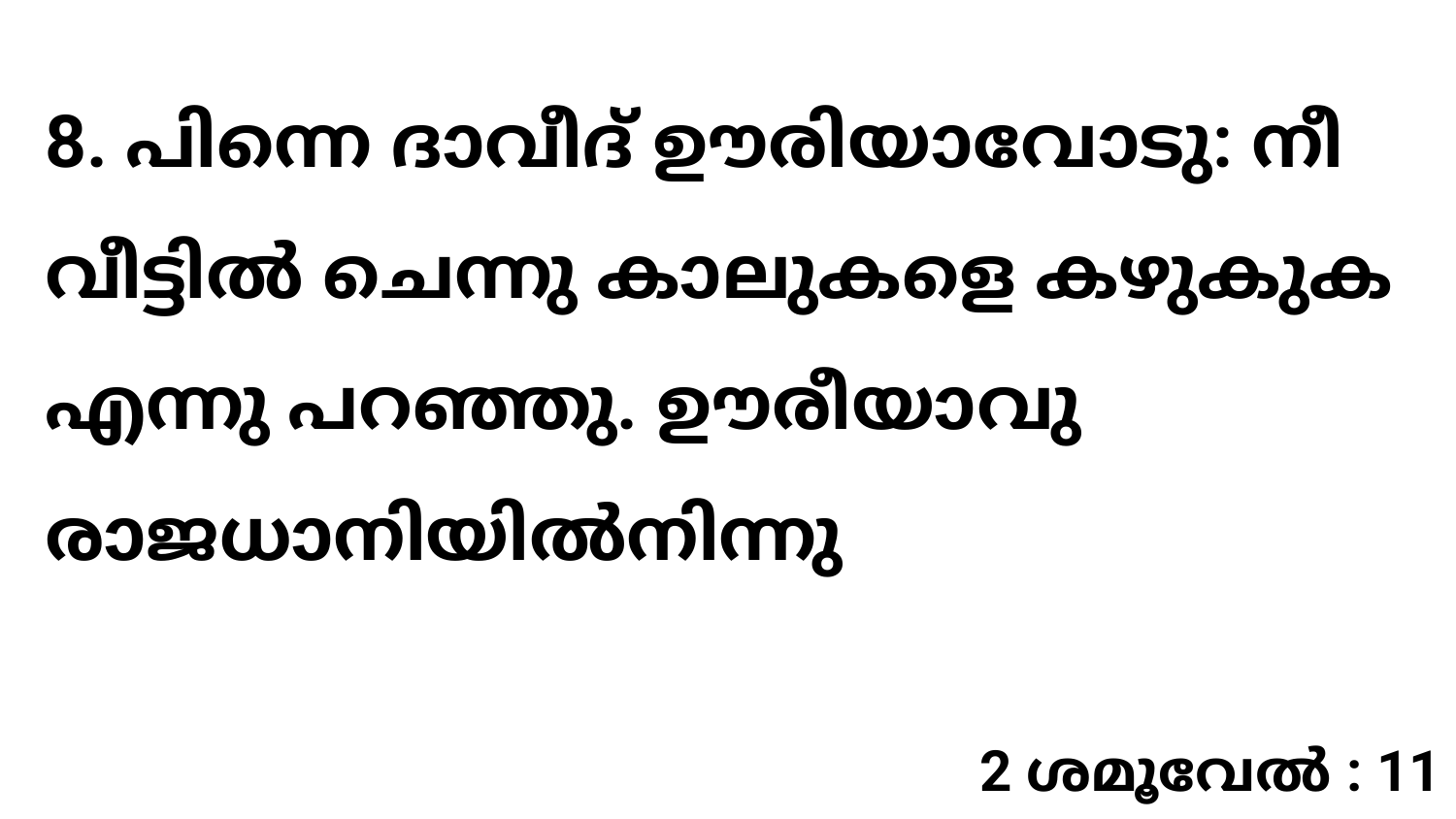

8. പിന്നെ ദാവീദ് ഊരിയാവോടു: നീ വീട്ടിൽ ചെന്നു കാലുകളെ കഴുകുക എന്നു പറഞ്ഞു. ഊരീയാവു രാജധാനിയിൽനിന്നു
2 ശമൂവേൽ : 11